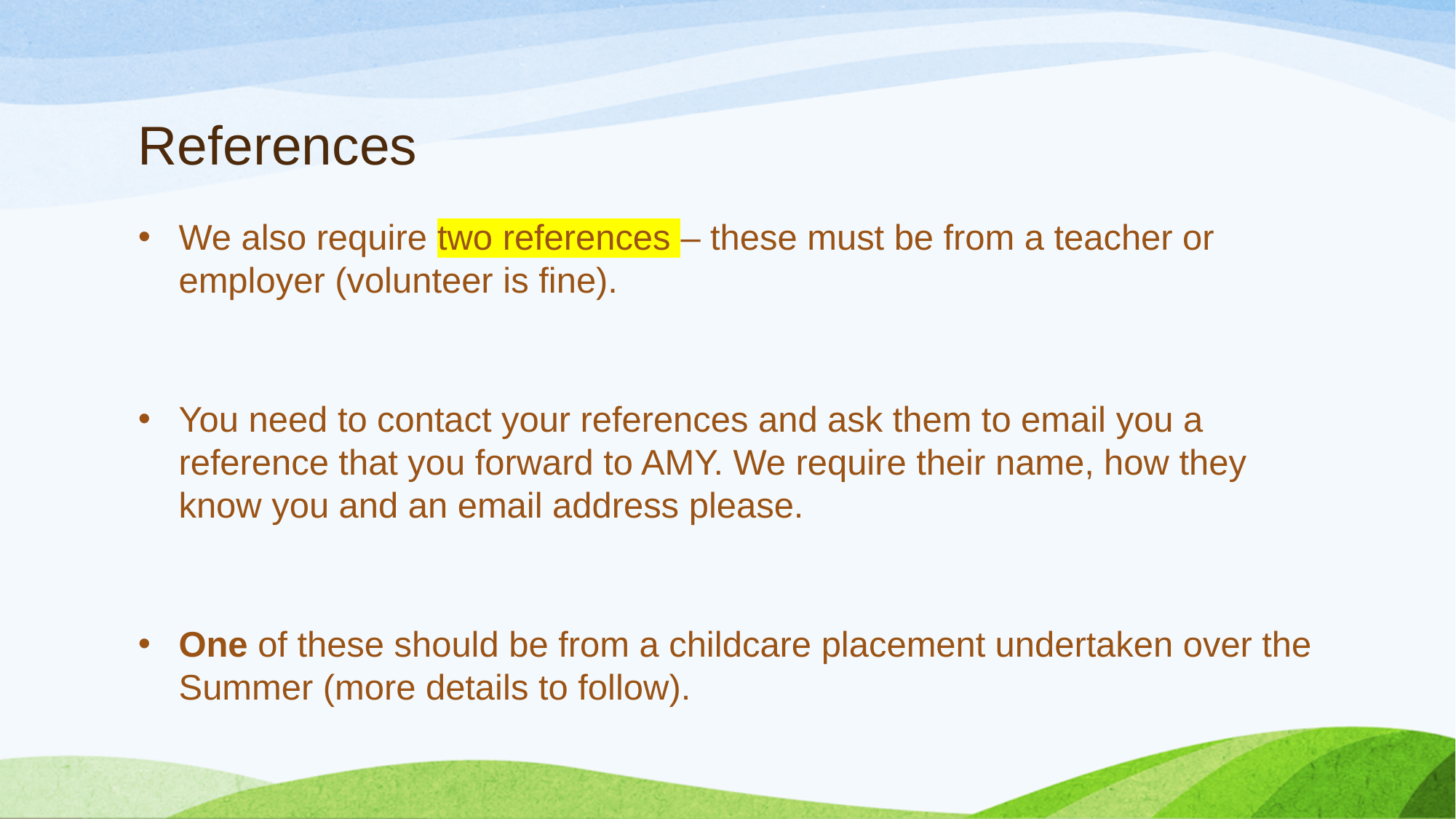

# References
We also require two references – these must be from a teacher or employer (volunteer is fine).

You need to contact your references and ask them to email you a reference that you forward to AMY. We require their name, how they know you and an email address please.

One of these should be from a childcare placement undertaken over the Summer (more details to follow).